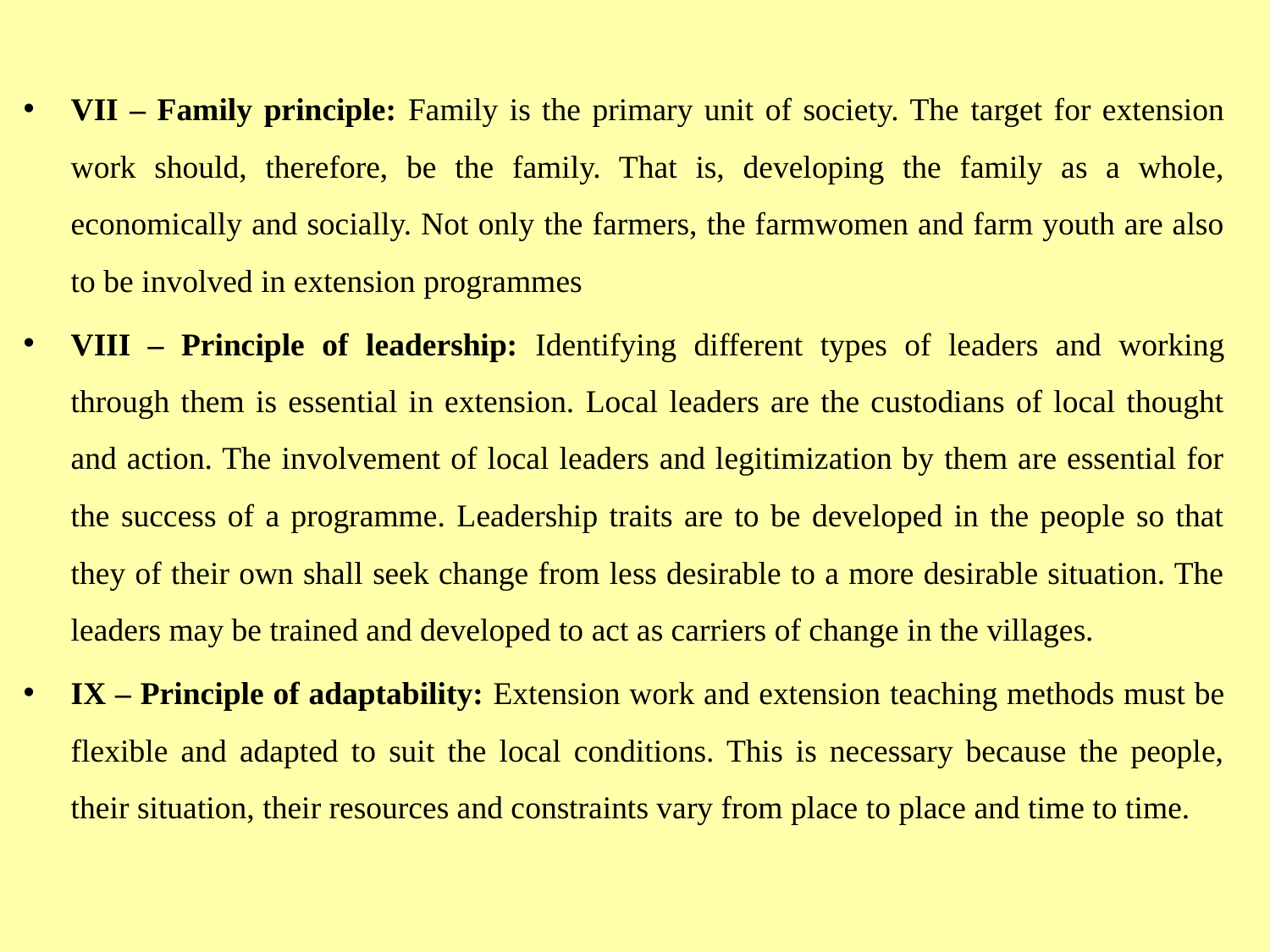

VII – Family principle: Family is the primary unit of society. The target for extension work should, therefore, be the family. That is, developing the family as a whole, economically and socially. Not only the farmers, the farmwomen and farm youth are also to be involved in extension programmes
VIII – Principle of leadership: Identifying different types of leaders and working through them is essential in extension. Local leaders are the custodians of local thought and action. The involvement of local leaders and legitimization by them are essential for the success of a programme. Leadership traits are to be developed in the people so that they of their own shall seek change from less desirable to a more desirable situation. The leaders may be trained and developed to act as carriers of change in the villages.
IX – Principle of adaptability: Extension work and extension teaching methods must be flexible and adapted to suit the local conditions. This is necessary because the people, their situation, their resources and constraints vary from place to place and time to time.